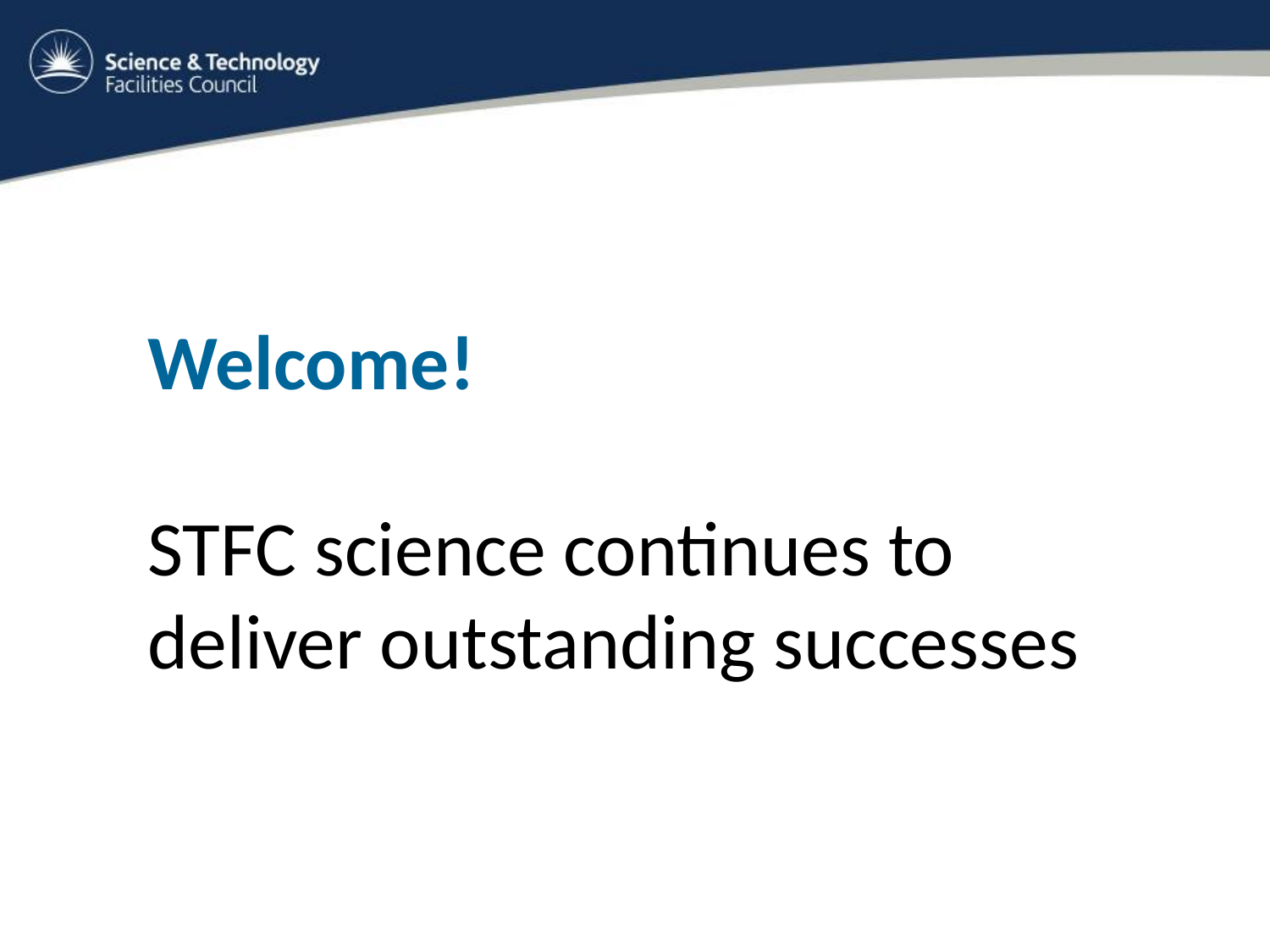

Welcome!

STFC science continues to deliver outstanding successes